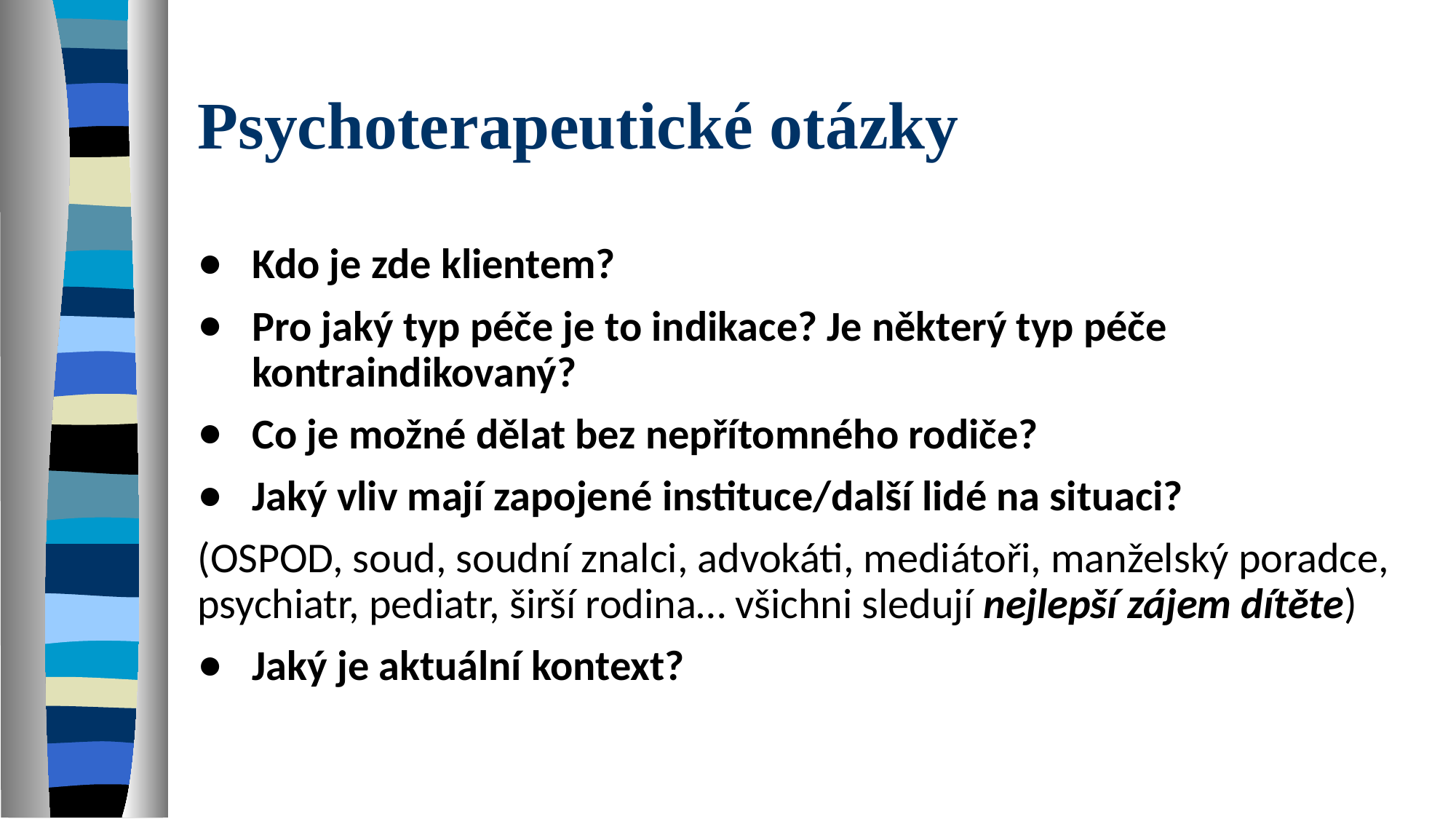

# Psychoterapeutické otázky
Kdo je zde klientem?
Pro jaký typ péče je to indikace? Je některý typ péče kontraindikovaný?
Co je možné dělat bez nepřítomného rodiče?
Jaký vliv mají zapojené instituce/další lidé na situaci?
(OSPOD, soud, soudní znalci, advokáti, mediátoři, manželský poradce, psychiatr, pediatr, širší rodina… všichni sledují nejlepší zájem dítěte)
Jaký je aktuální kontext?